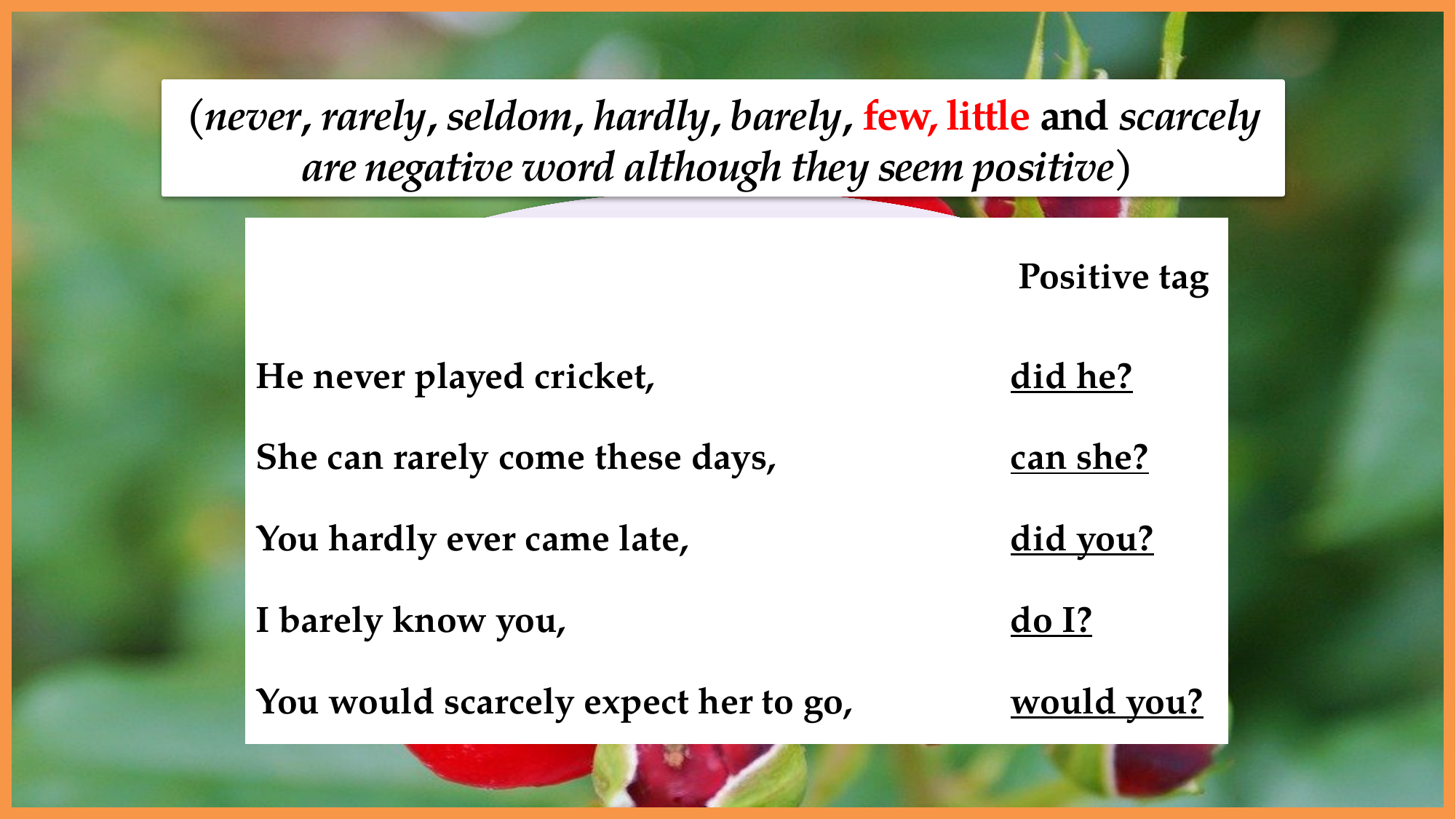

(never, rarely, seldom, hardly, barely, few, little and scarcely are negative word although they seem positive)
Notice carefully
|  | Positive tag |
| --- | --- |
| He never played cricket, | did he? |
| She can rarely come these days, | can she? |
| You hardly ever came late, | did you? |
| I barely know you, | do I? |
| You would scarcely expect her to go, | would you? |